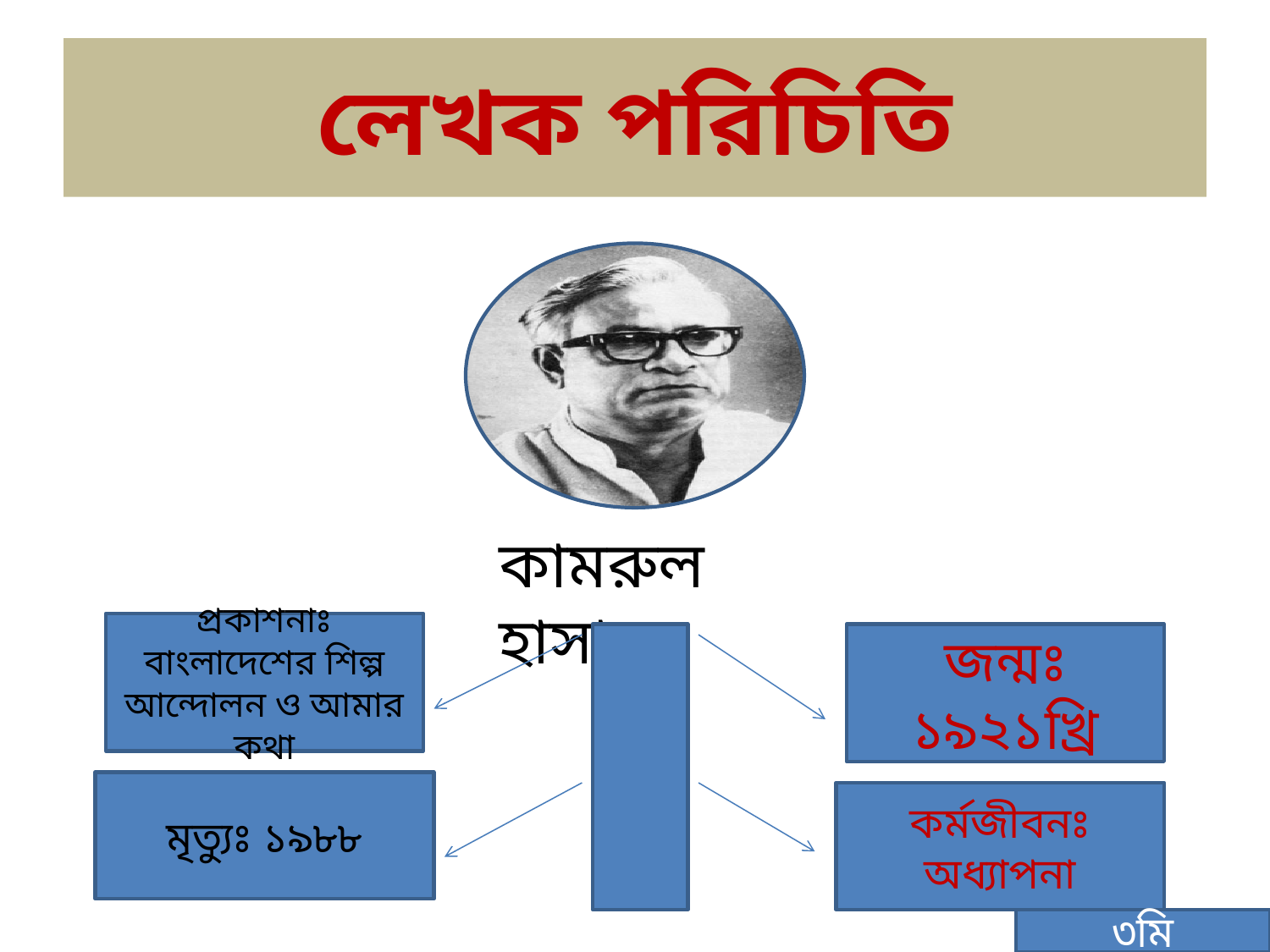

# লেখক পরিচিতি

কামরুল হাসান
প্রকাশনাঃ বাংলাদেশের শিল্প আন্দোলন ও আমার কথা

জন্মঃ ১৯২১খ্রি
মৃত্যুঃ ১৯৮৮
কর্মজীবনঃ অধ্যাপনা
৩মি